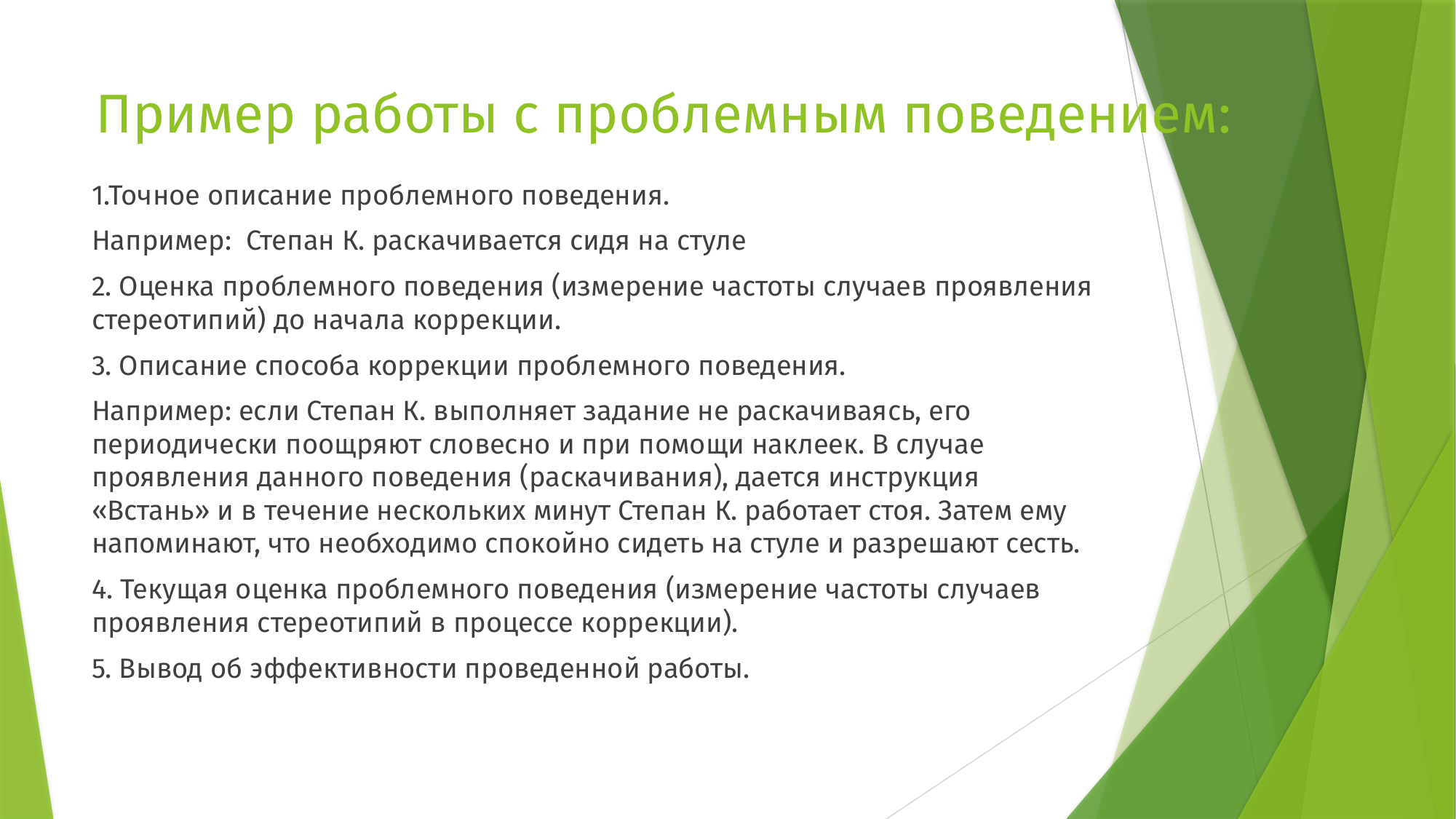

# Пример работы с проблемным поведением:
1.Точное описание проблемного поведения.
Например:  Степан К. раскачивается сидя на стуле
2. Оценка проблемного поведения (измерение частоты случаев проявления стереотипий) до начала коррекции.
3. Описание способа коррекции проблемного поведения.
Например: если Степан К. выполняет задание не раскачиваясь, его периодически поощряют словесно и при помощи наклеек. В случае проявления данного поведения (раскачивания), дается инструкция «Встань» и в течение нескольких минут Степан К. работает стоя. Затем ему напоминают, что необходимо спокойно сидеть на стуле и разрешают сесть.
4. Текущая оценка проблемного поведения (измерение частоты случаев проявления стереотипий в процессе коррекции).
5. Вывод об эффективности проведенной работы.